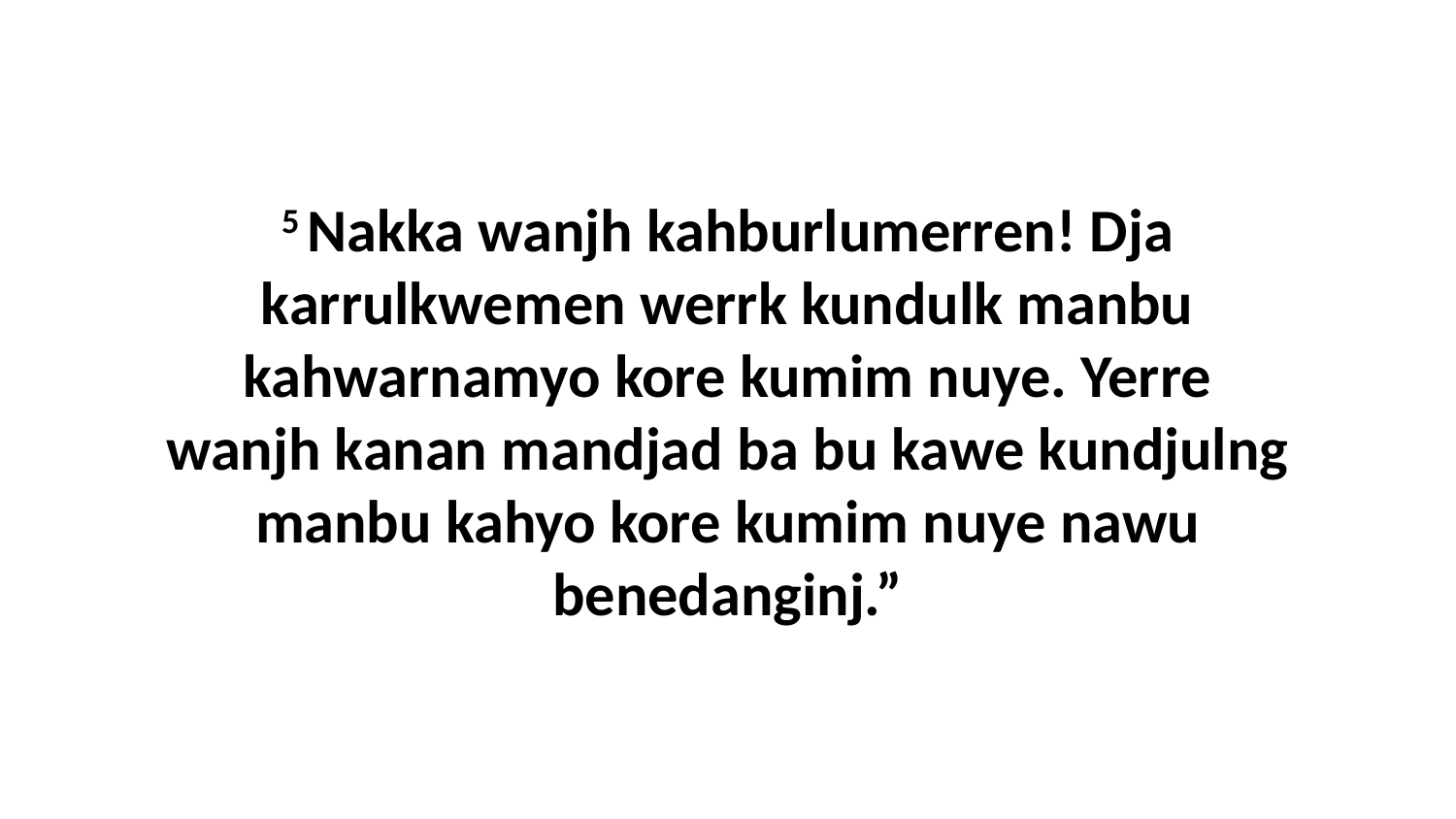

5 Nakka wanjh kahburlumerren! Dja karrulkwemen werrk kundulk manbu kahwarnamyo kore kumim nuye. Yerre wanjh kanan mandjad ba bu kawe kundjulng manbu kahyo kore kumim nuye nawu benedanginj.”